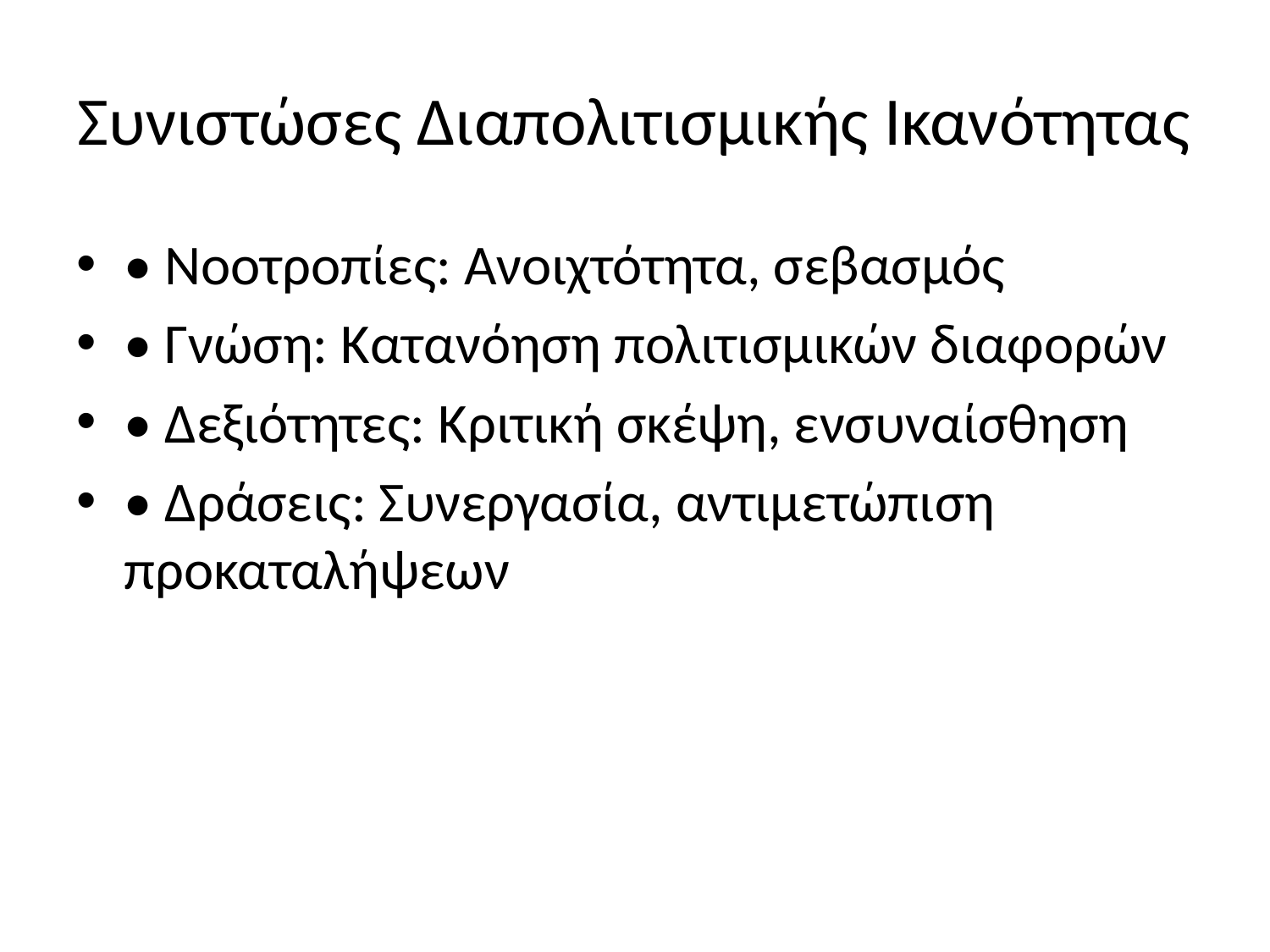

# Συνιστώσες Διαπολιτισμικής Ικανότητας
• Νοοτροπίες: Ανοιχτότητα, σεβασμός
• Γνώση: Κατανόηση πολιτισμικών διαφορών
• Δεξιότητες: Κριτική σκέψη, ενσυναίσθηση
• Δράσεις: Συνεργασία, αντιμετώπιση προκαταλήψεων